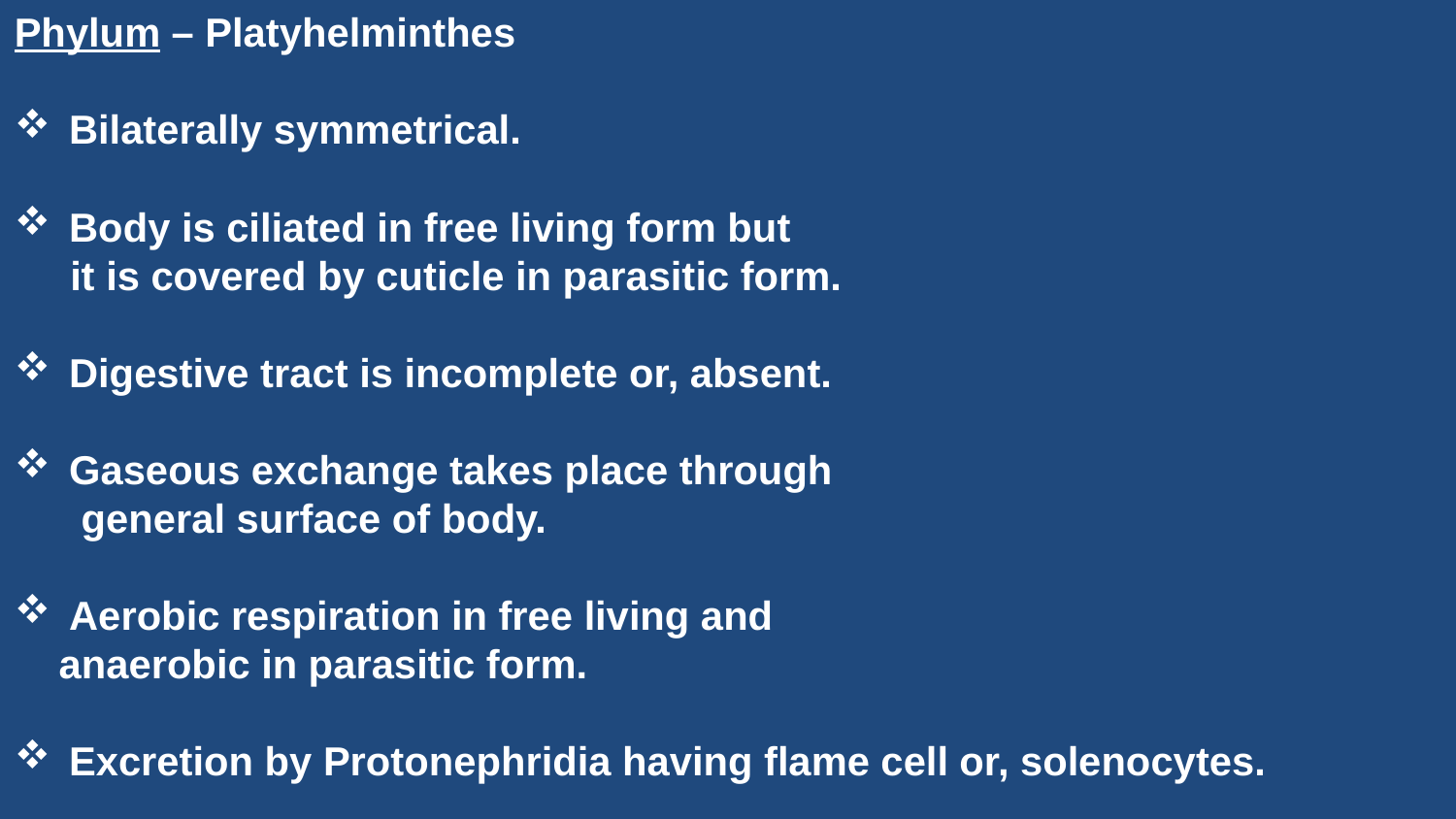

Phylum – Platyhelminthes

Bilaterally symmetrical.

Body is ciliated in free living form but
     it is covered by cuticle in parasitic form.

Digestive tract is incomplete or, absent.

Gaseous exchange takes place through
      general surface of body.

Aerobic respiration in free living and
    anaerobic in parasitic form.

Excretion by Protonephridia having flame cell or, solenocytes.